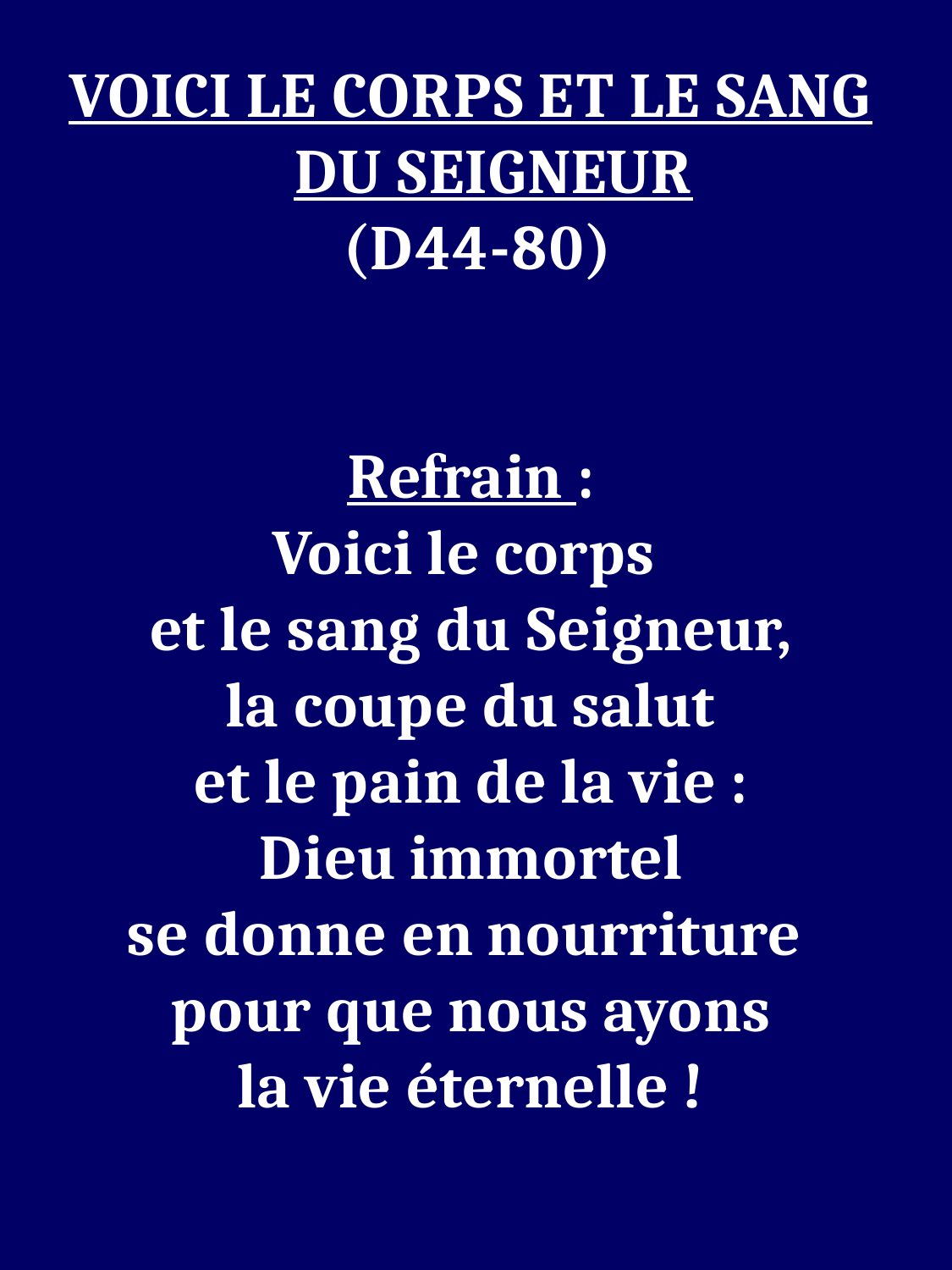

VOICI LE CORPS ET LE SANG DU SEIGNEUR
 (D44-80)

Refrain :
Voici le corps
et le sang du Seigneur,
 la coupe du salut
et le pain de la vie :
Dieu immortel
se donne en nourriture
pour que nous ayons
la vie éternelle !